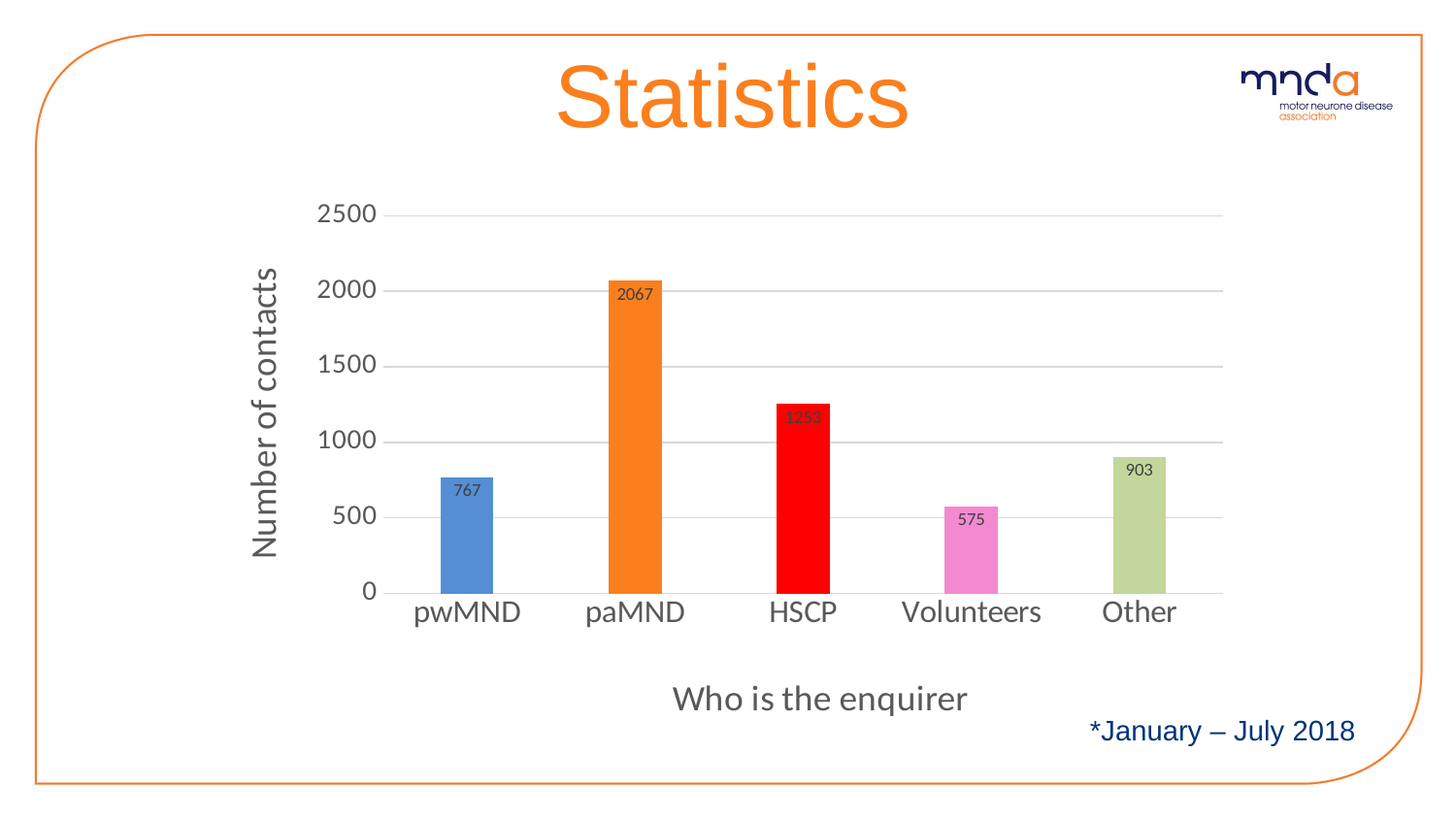

# Statistics

### Chart

| Category |  |
|---|---|
| pwMND | 767.0 |
| paMND | 2067.0 |
| HSCP | 1253.0 |
| Volunteers | 575.0 |
| Other | 903.0 |
*January – July 2018